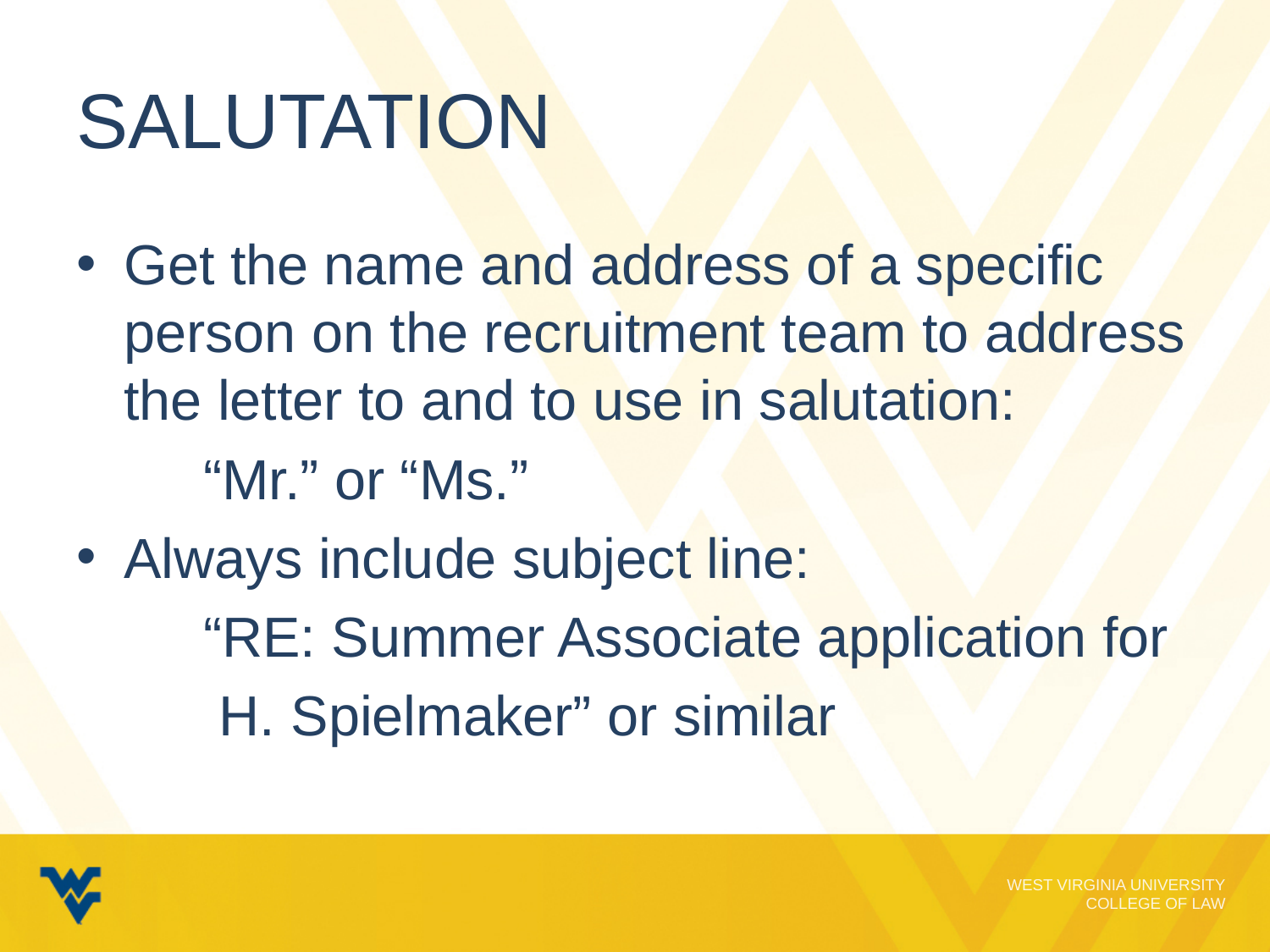

# Salutation
Get the name and address of a specific person on the recruitment team to address the letter to and to use in salutation:
	“Mr.” or “Ms.”
Always include subject line:
	“RE: Summer Associate application for
	 H. Spielmaker” or similar